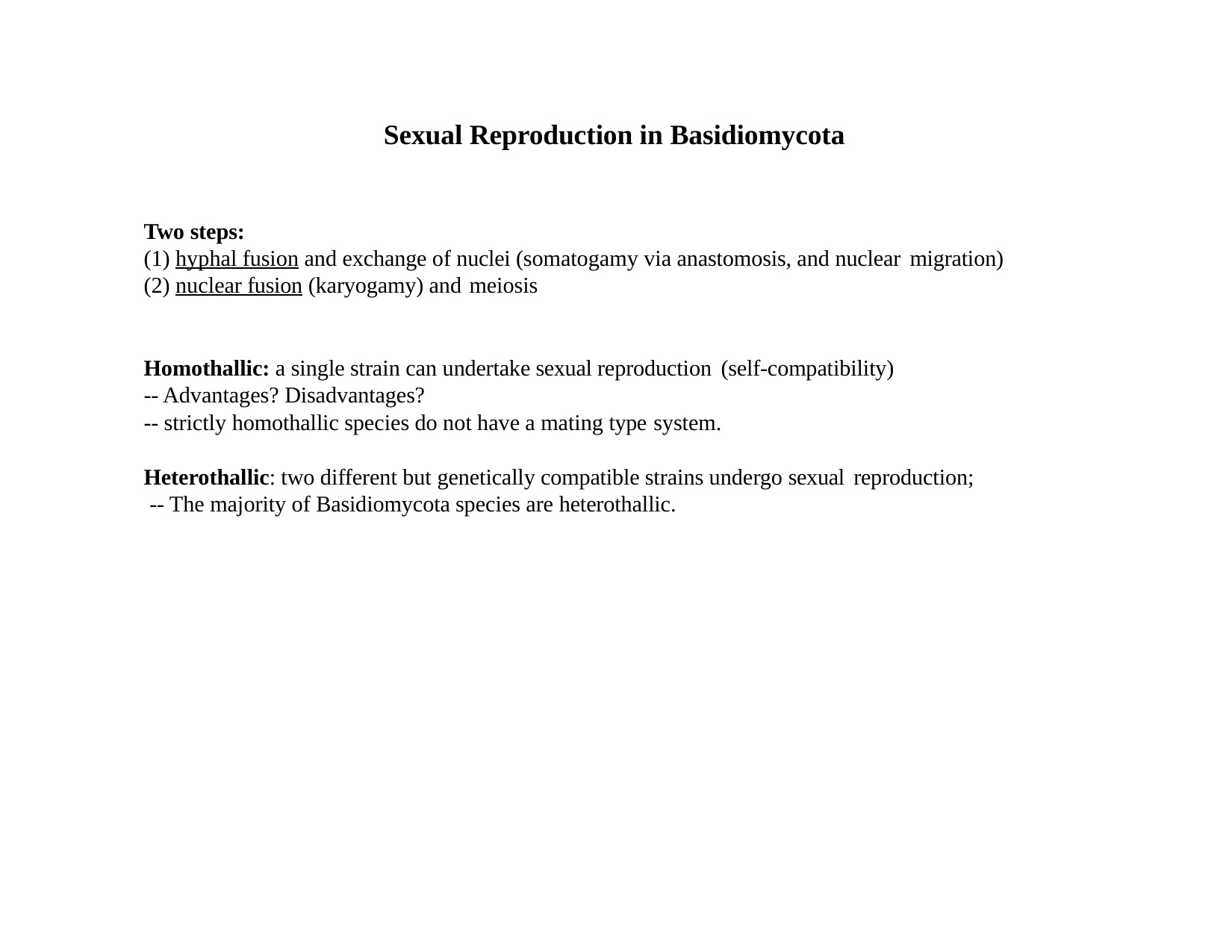

# Sexual Reproduction in Basidiomycota
Two steps:
hyphal fusion and exchange of nuclei (somatogamy via anastomosis, and nuclear migration)
nuclear fusion (karyogamy) and meiosis

Homothallic: a single strain can undertake sexual reproduction (self-compatibility)
-- Advantages? Disadvantages?
-- strictly homothallic species do not have a mating type system.

Heterothallic: two different but genetically compatible strains undergo sexual reproduction;
-- The majority of Basidiomycota species are heterothallic.